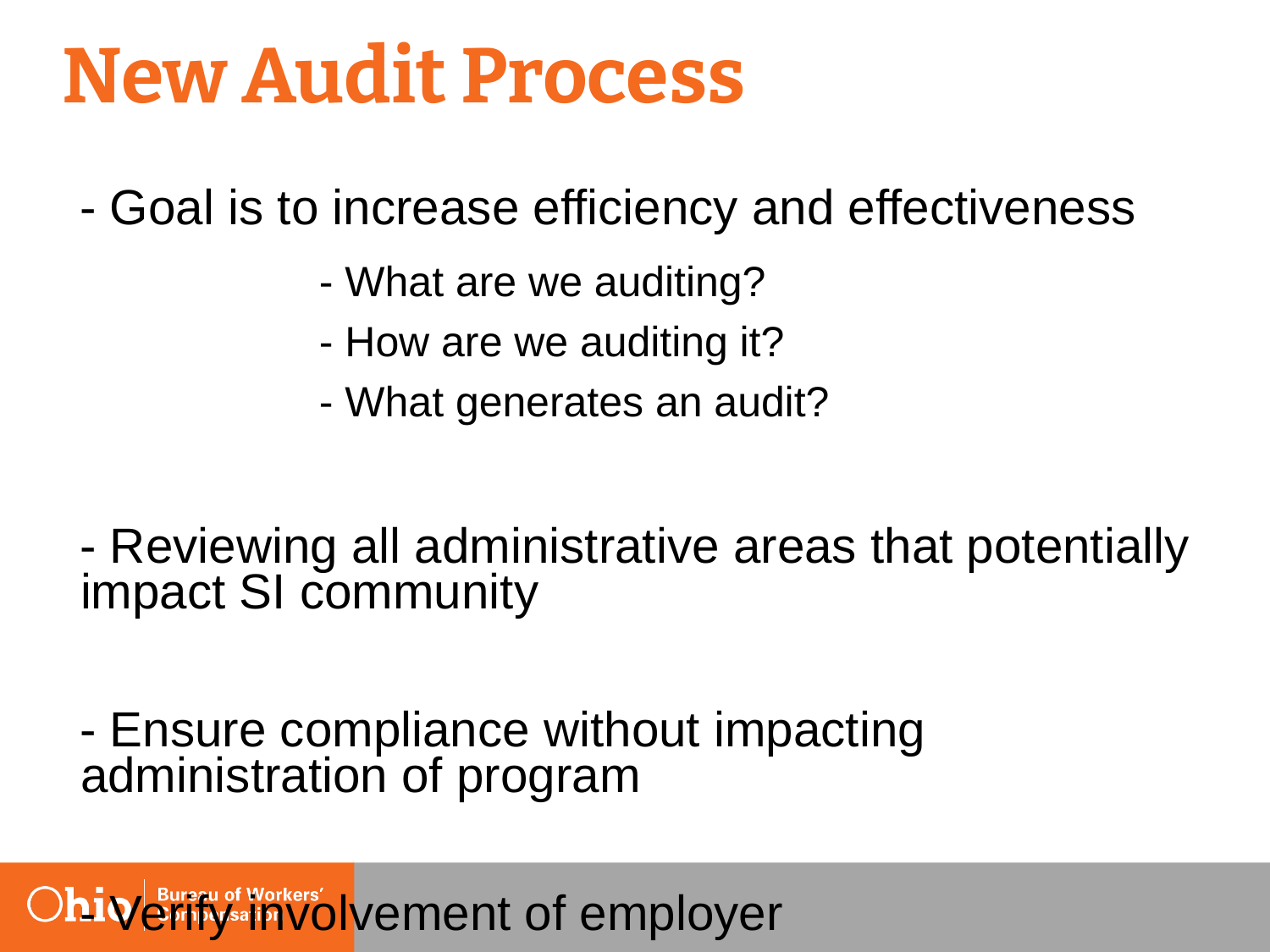

# New Audit Process
- Goal is to increase efficiency and effectiveness
- What are we auditing?
- How are we auditing it?
- What generates an audit?

- Reviewing all administrative areas that potentially impact SI community

- Ensure compliance without impacting administration of program

- Verify involvement of employer